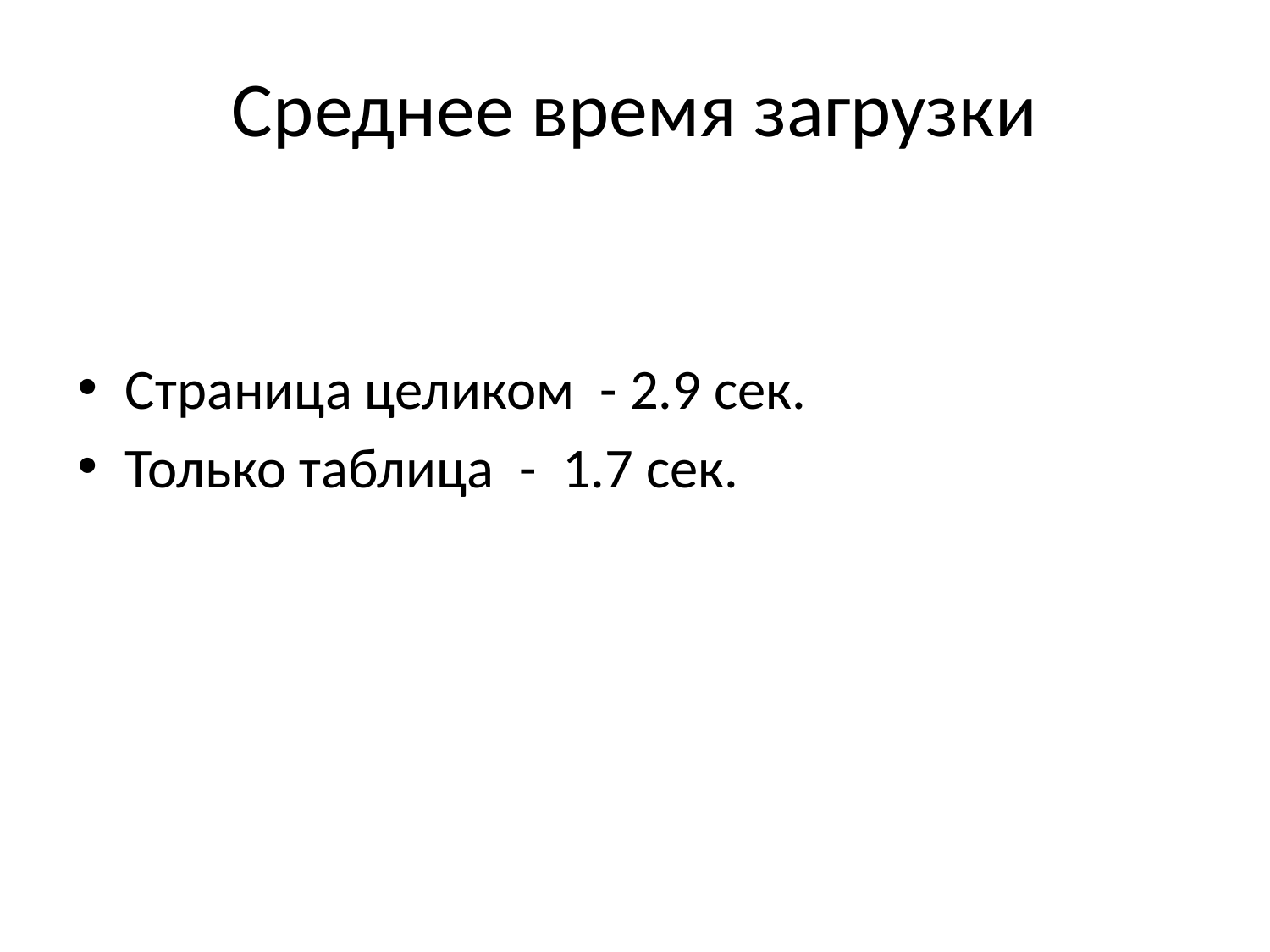

# Среднее время загрузки
Страница целиком  - 2.9 сек.
Только таблица  -  1.7 сек.